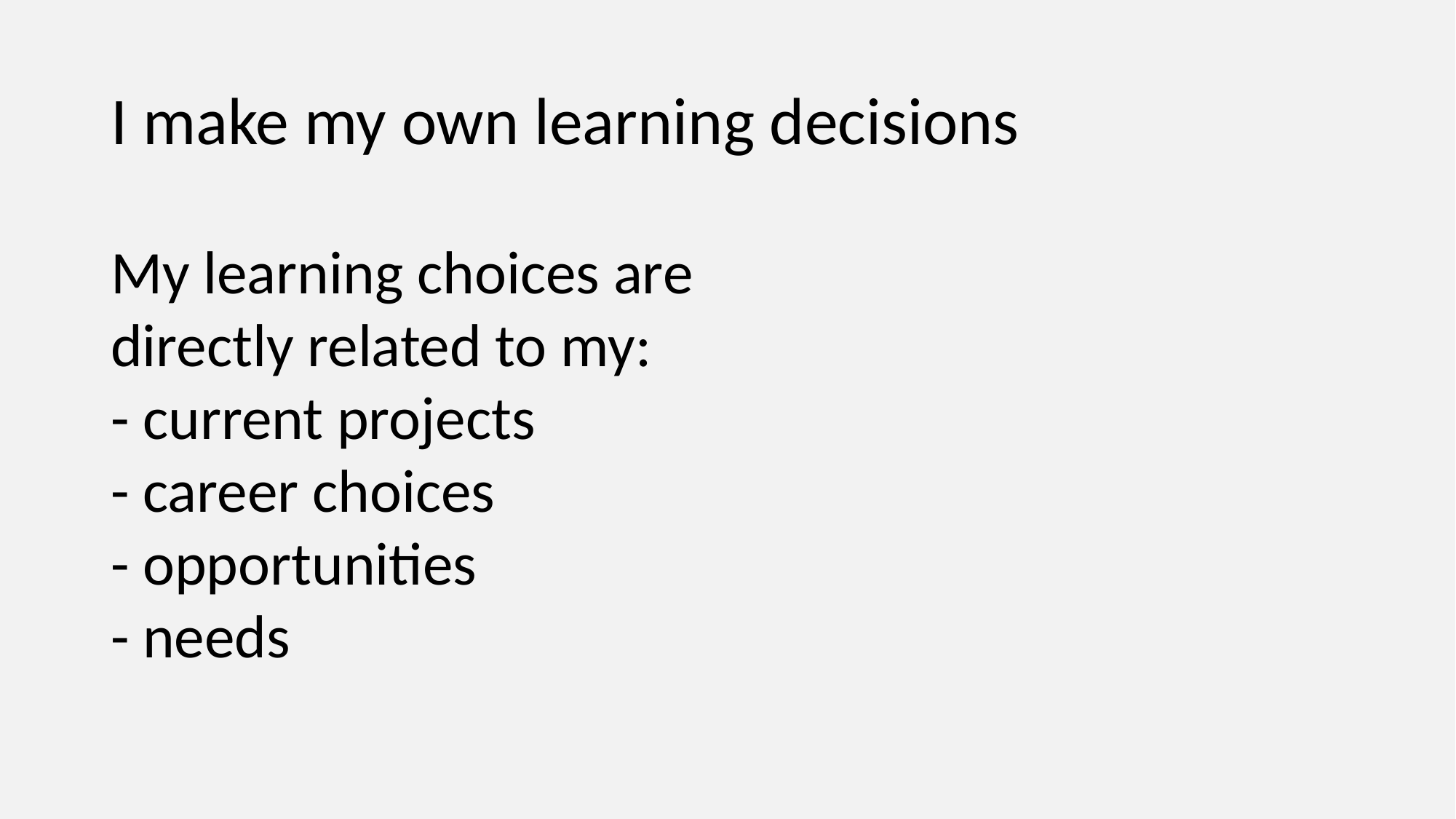

# I make my own learning decisions
My learning choices are directly related to my:
- current projects
- career choices
- opportunities
- needs